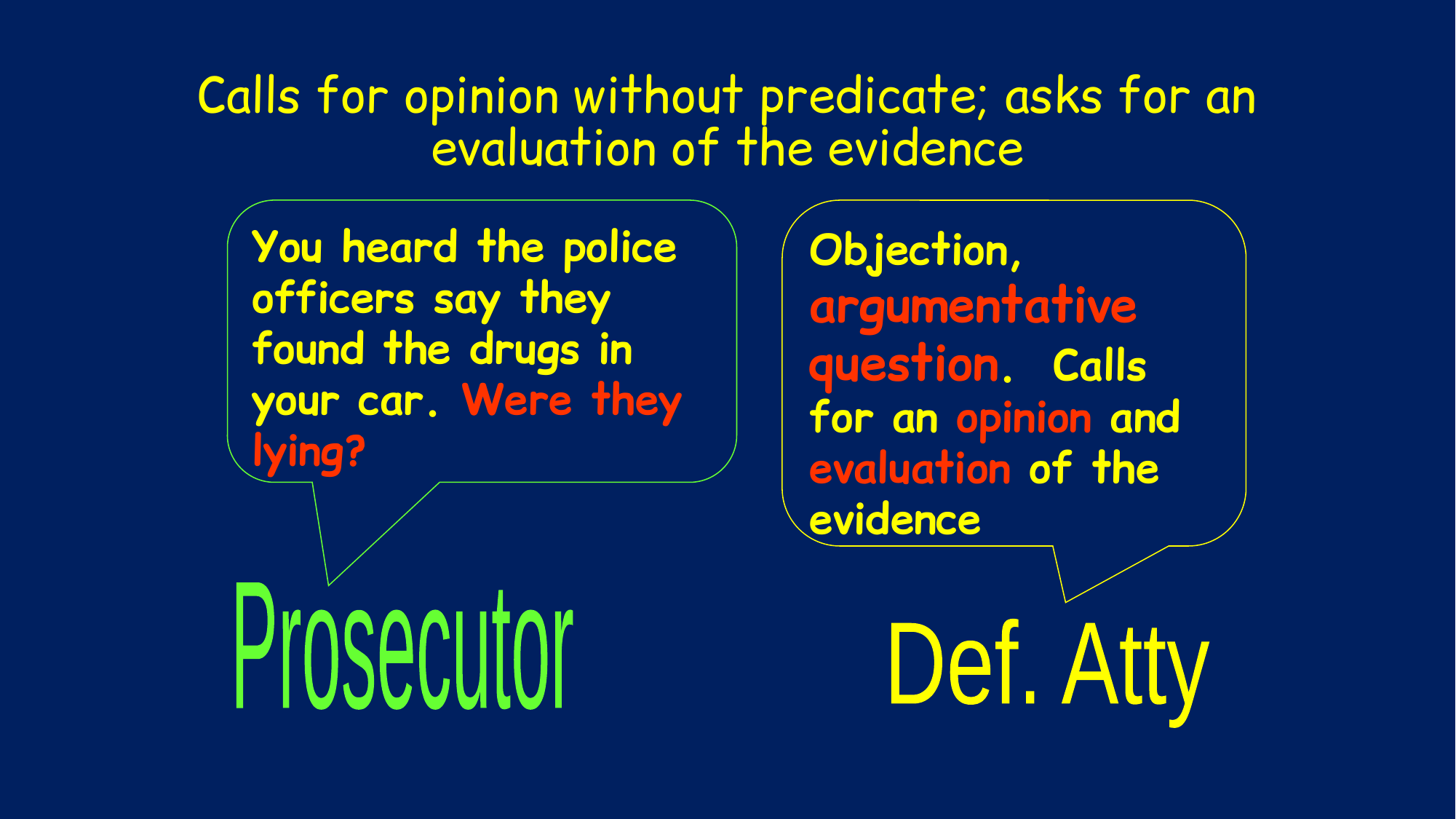

# Calls for opinion without predicate; asks for an evaluation of the evidence
You heard the police officers say they found the drugs in your car. Were they lying?
Objection, argumentative question.  Calls for an opinion and evaluation of the evidence
Prosecutor
Def. Atty